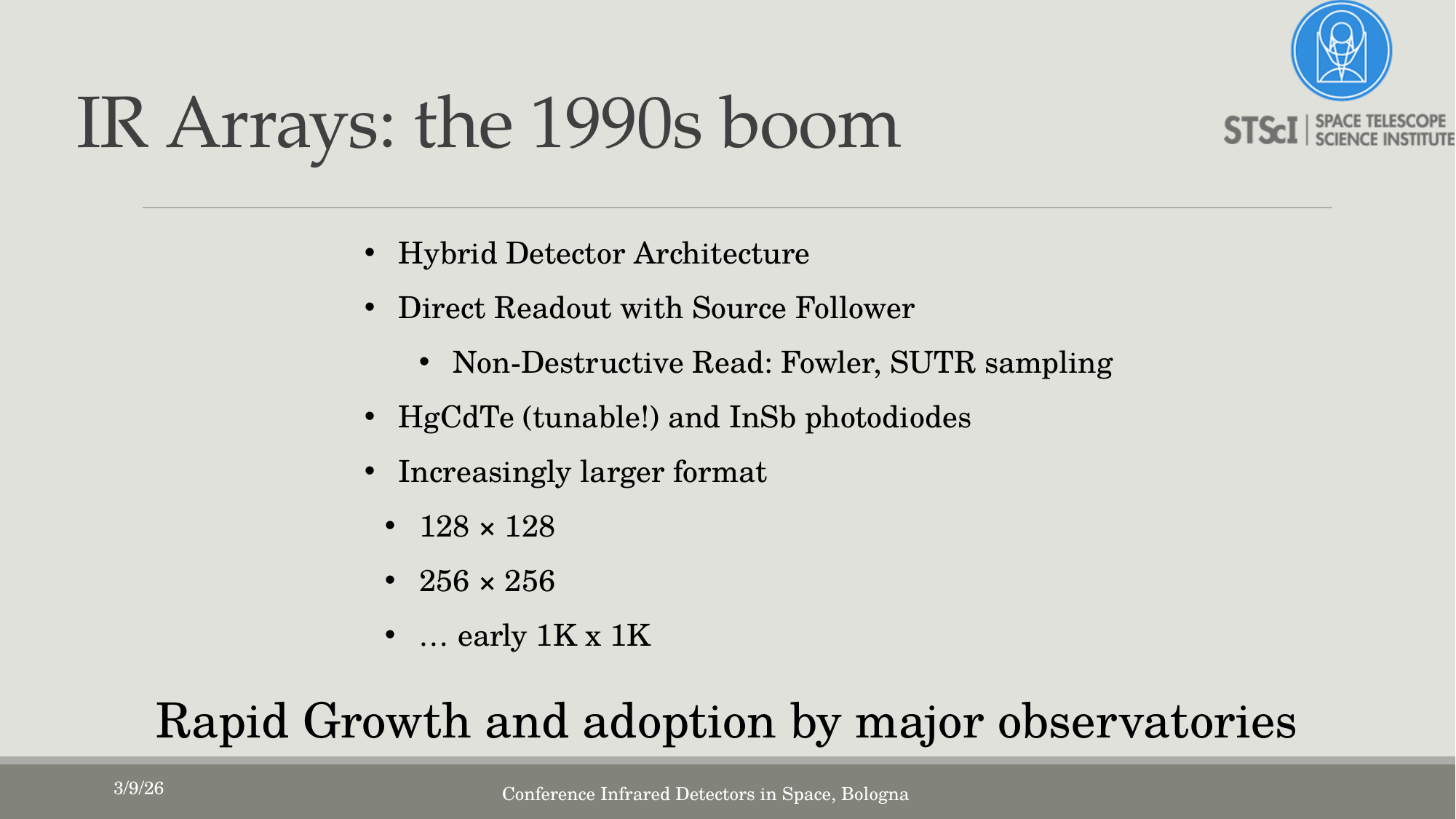

# IR Arrays: the 1990s boom
 Hybrid Detector Architecture
 Direct Readout with Source Follower
 Non-Destructive Read: Fowler, SUTR sampling
 HgCdTe (tunable!) and InSb photodiodes
 Increasingly larger format
 128 × 128
 256 × 256
 … early 1K x 1K

Rapid Growth and adoption by major observatories